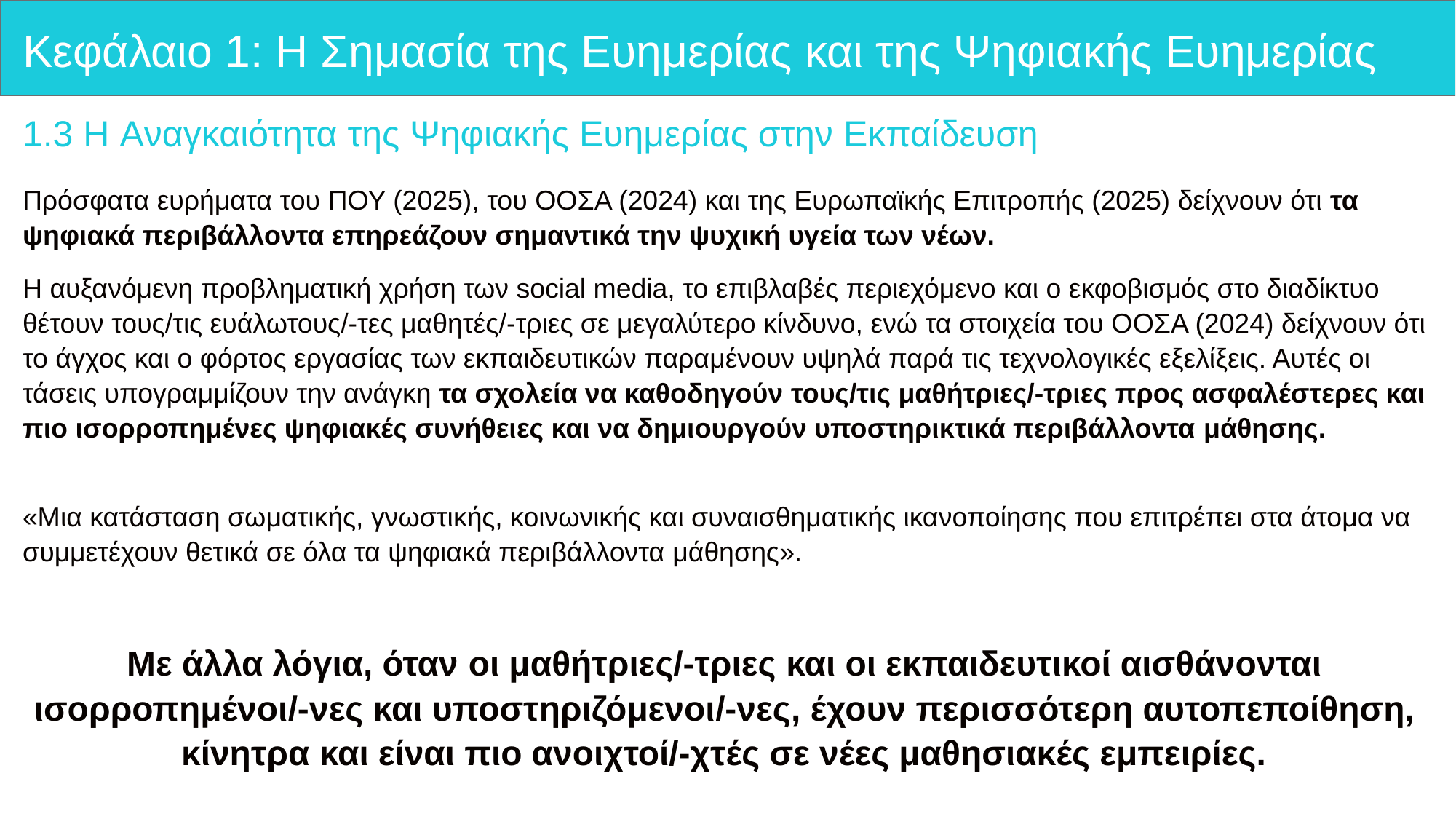

# Κεφάλαιο 1: Η Σημασία της Ευημερίας και της Ψηφιακής Ευημερίας
1.3 Η Αναγκαιότητα της Ψηφιακής Ευημερίας στην Εκπαίδευση
Πρόσφατα ευρήματα του ΠΟΥ (2025), του ΟΟΣΑ (2024) και της Ευρωπαϊκής Επιτροπής (2025) δείχνουν ότι τα ψηφιακά περιβάλλοντα επηρεάζουν σημαντικά την ψυχική υγεία των νέων.
Η αυξανόμενη προβληματική χρήση των social media, το επιβλαβές περιεχόμενο και ο εκφοβισμός στο διαδίκτυο θέτουν τους/τις ευάλωτους/-τες μαθητές/-τριες σε μεγαλύτερο κίνδυνο, ενώ τα στοιχεία του ΟΟΣΑ (2024) δείχνουν ότι το άγχος και ο φόρτος εργασίας των εκπαιδευτικών παραμένουν υψηλά παρά τις τεχνολογικές εξελίξεις. Αυτές οι τάσεις υπογραμμίζουν την ανάγκη τα σχολεία να καθοδηγούν τους/τις μαθήτριες/-τριες προς ασφαλέστερες και πιο ισορροπημένες ψηφιακές συνήθειες και να δημιουργούν υποστηρικτικά περιβάλλοντα μάθησης.
«Μια κατάσταση σωματικής, γνωστικής, κοινωνικής και συναισθηματικής ικανοποίησης που επιτρέπει στα άτομα να συμμετέχουν θετικά σε όλα τα ψηφιακά περιβάλλοντα μάθησης».

Με άλλα λόγια, όταν οι μαθήτριες/-τριες και οι εκπαιδευτικοί αισθάνονται ισορροπημένοι/-νες και υποστηριζόμενοι/-νες, έχουν περισσότερη αυτοπεποίθηση, κίνητρα και είναι πιο ανοιχτοί/-χτές σε νέες μαθησιακές εμπειρίες.